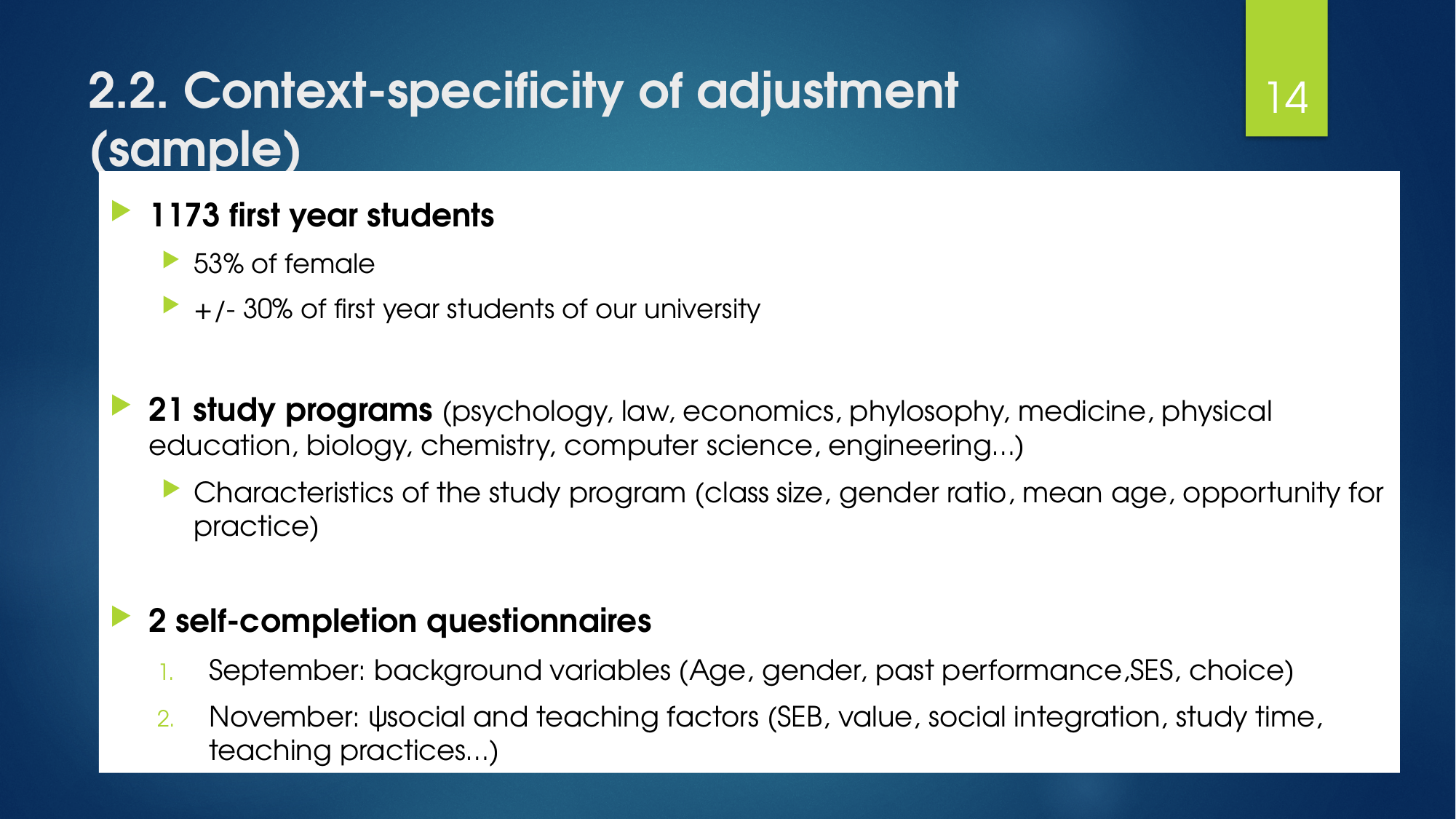

14
# 2.2. Context-specificity of adjustment (sample)

1173 first year students
53% of female
+/- 30% of first year students of our university

21 study programs (psychology, law, economics, phylosophy, medicine, physical education, biology, chemistry, computer science, engineering…)
Characteristics of the study program (class size, gender ratio, mean age, opportunity for practice)

2 self-completion questionnaires
September: background variables (Age, gender, past performance,SES, choice)
November: ψsocial and teaching factors (SEB, value, social integration, study time, teaching practices…)